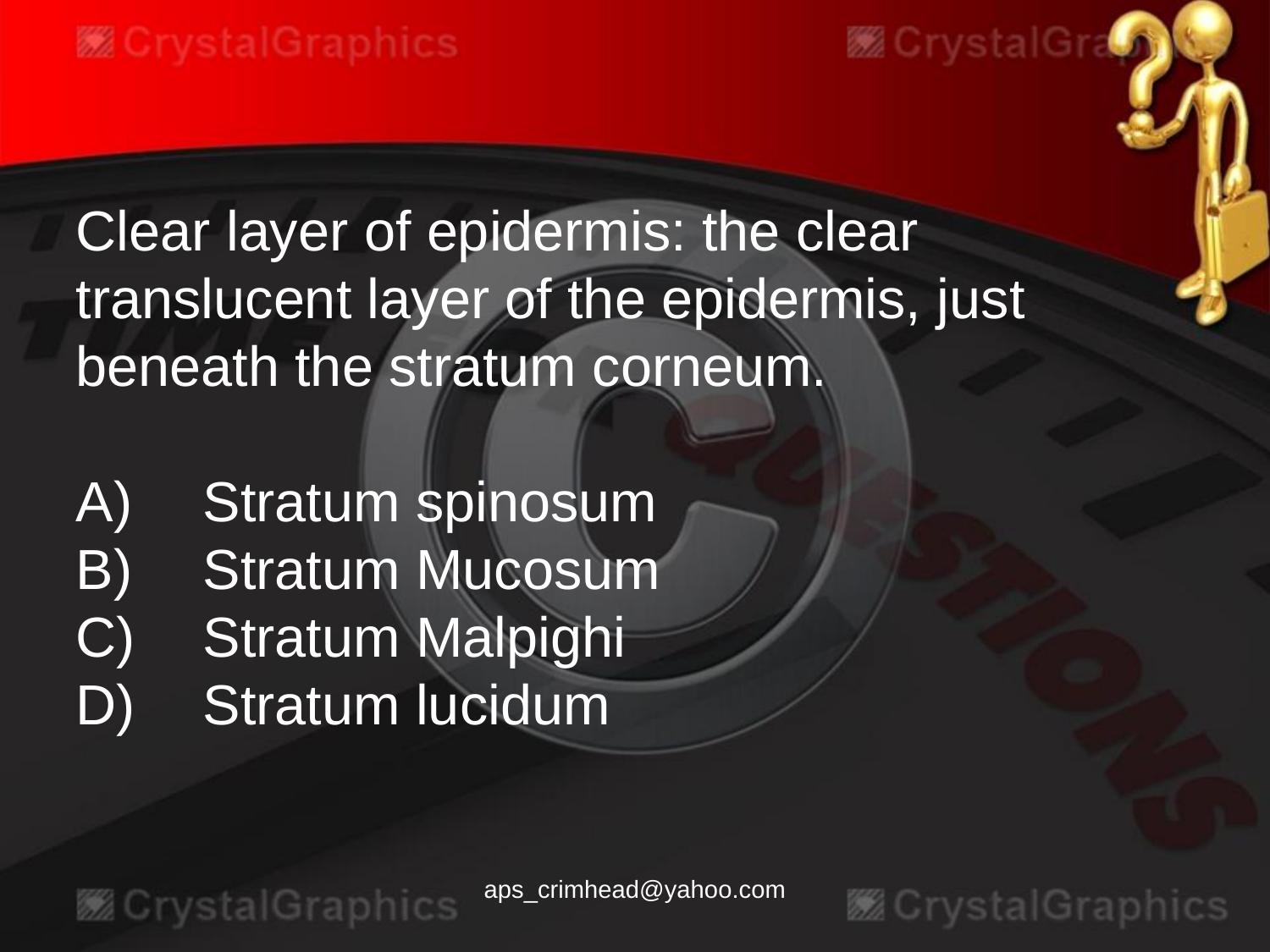

Clear layer of epidermis: the clear translucent layer of the epidermis, just beneath the stratum corneum.

A)	Stratum spinosum
B)	Stratum Mucosum
C)	Stratum Malpighi
D)	Stratum lucidum
aps_crimhead@yahoo.com